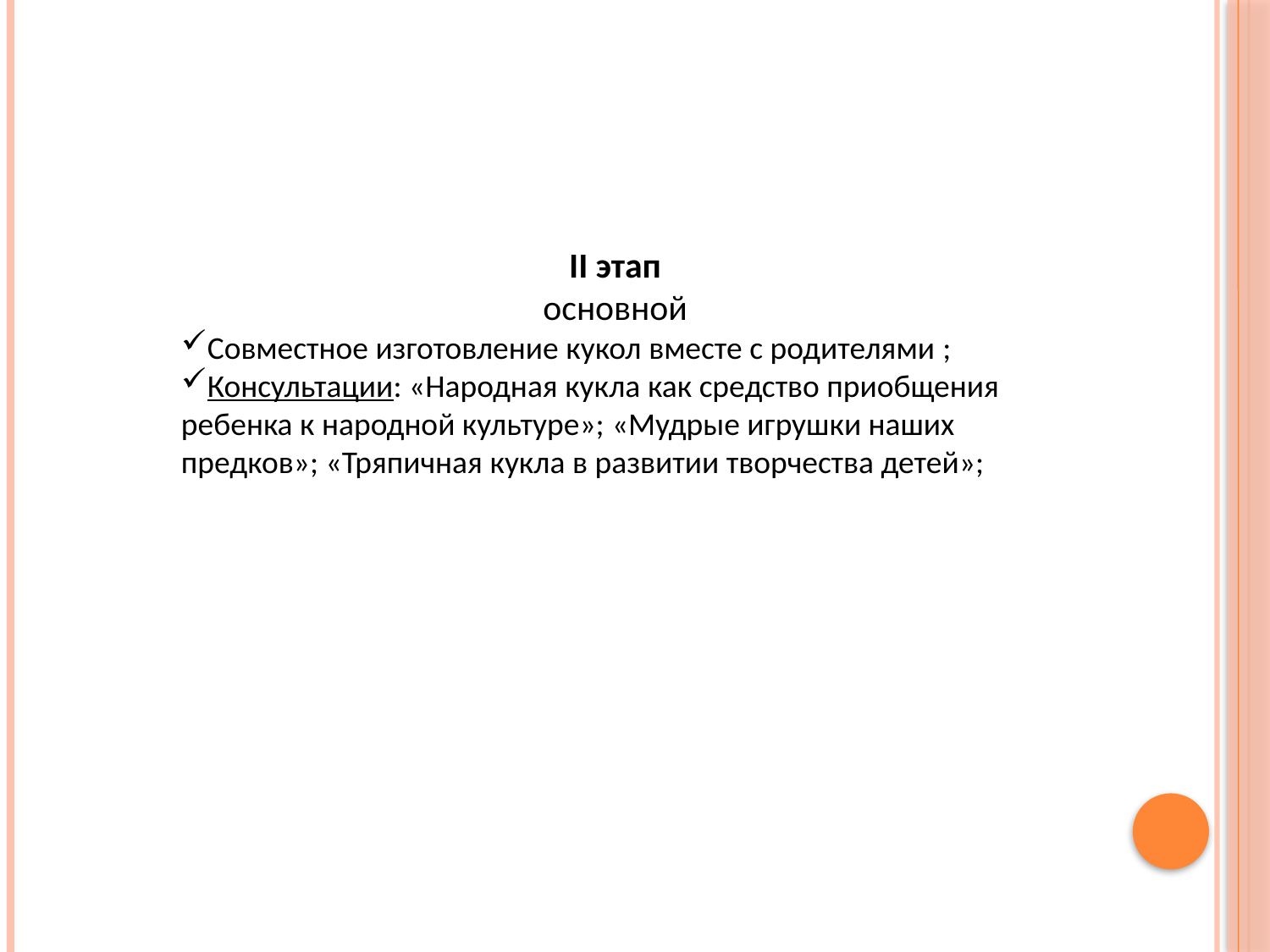

II этап
основной
Совместное изготовление кукол вместе с родителями ;
Консультации: «Народная кукла как средство приобщения ребенка к народной культуре»; «Мудрые игрушки наших предков»; «Тряпичная кукла в развитии творчества детей»;